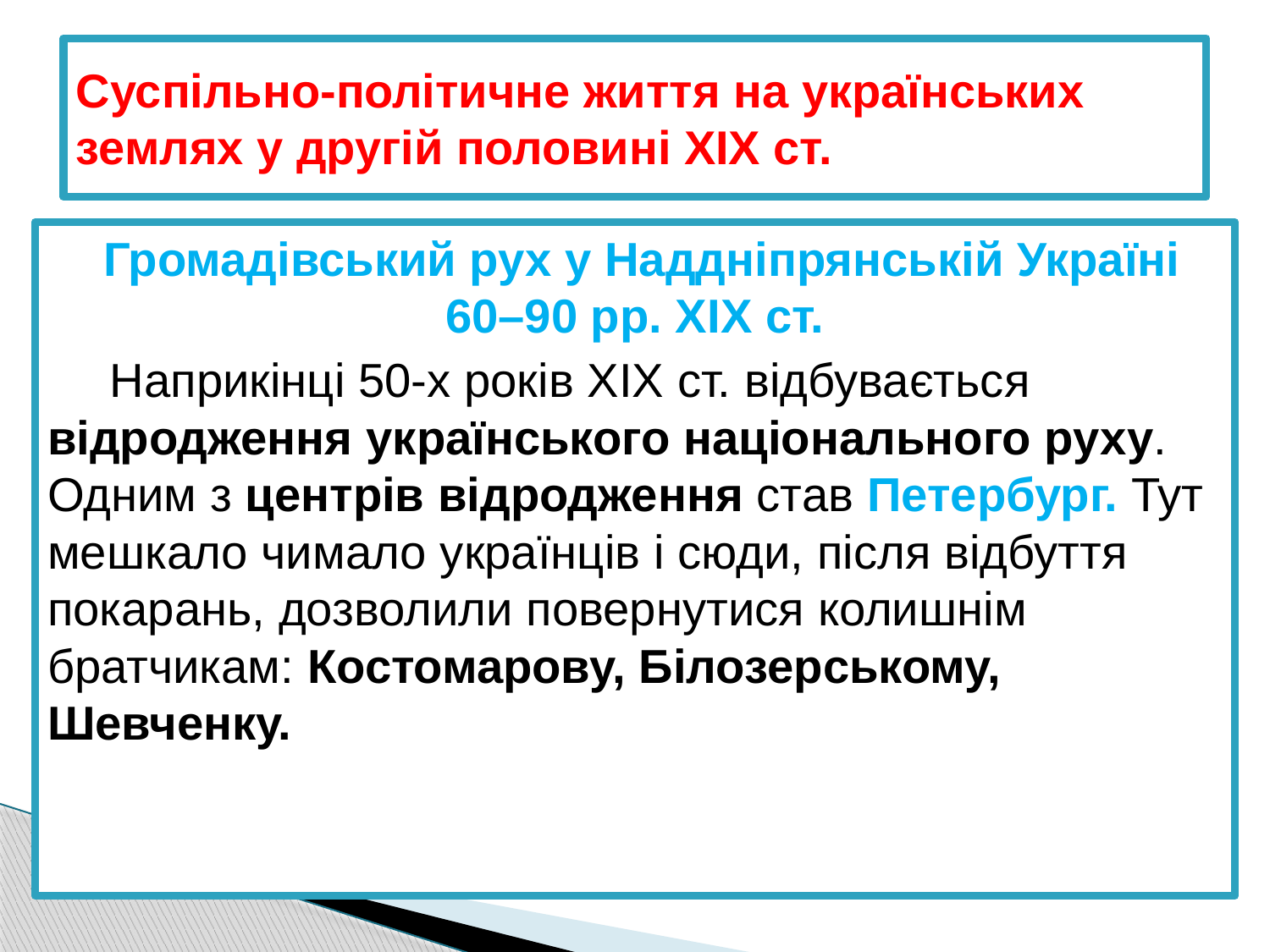

# Суспільно-політичне життя на українських землях у другій половині ХІХ ст.
 Громадівський рух у Наддніпрянській Україні 60–90 рр. XIX ст.
Наприкінці 50-х років ХІХ ст. відбувається відродження українського національного руху. Одним з центрів відродження став Петербург. Тут мешкало чимало українців і сюди, після відбуття покарань, дозволили повернутися колишнім братчикам: Костомарову, Білозерському, Шевченку.